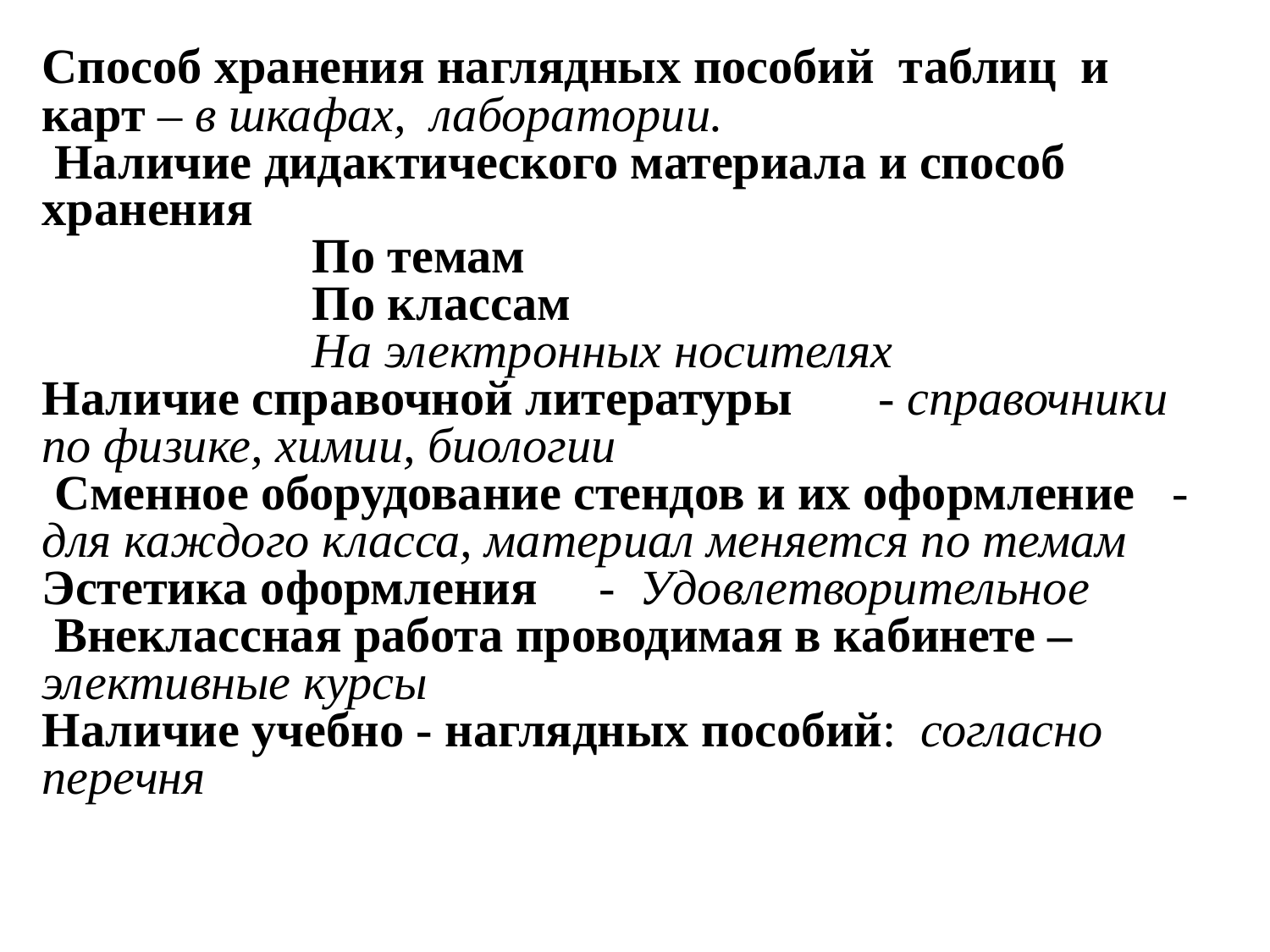

Способ хранения наглядных пособий  таблиц  и карт – в шкафах,  лаборатории.
 Наличие дидактического материала и способ хранения
                      По темам
                      По классам
                      На электронных носителях
Наличие справочной литературы       - справочники по физике, химии, биологии
 Сменное оборудование стендов и их оформление   - для каждого класса, материал меняется по темам
Эстетика оформления     -  Удовлетворительное
 Внеклассная работа проводимая в кабинете – элективные курсы
Наличие учебно - наглядных пособий:  согласно перечня